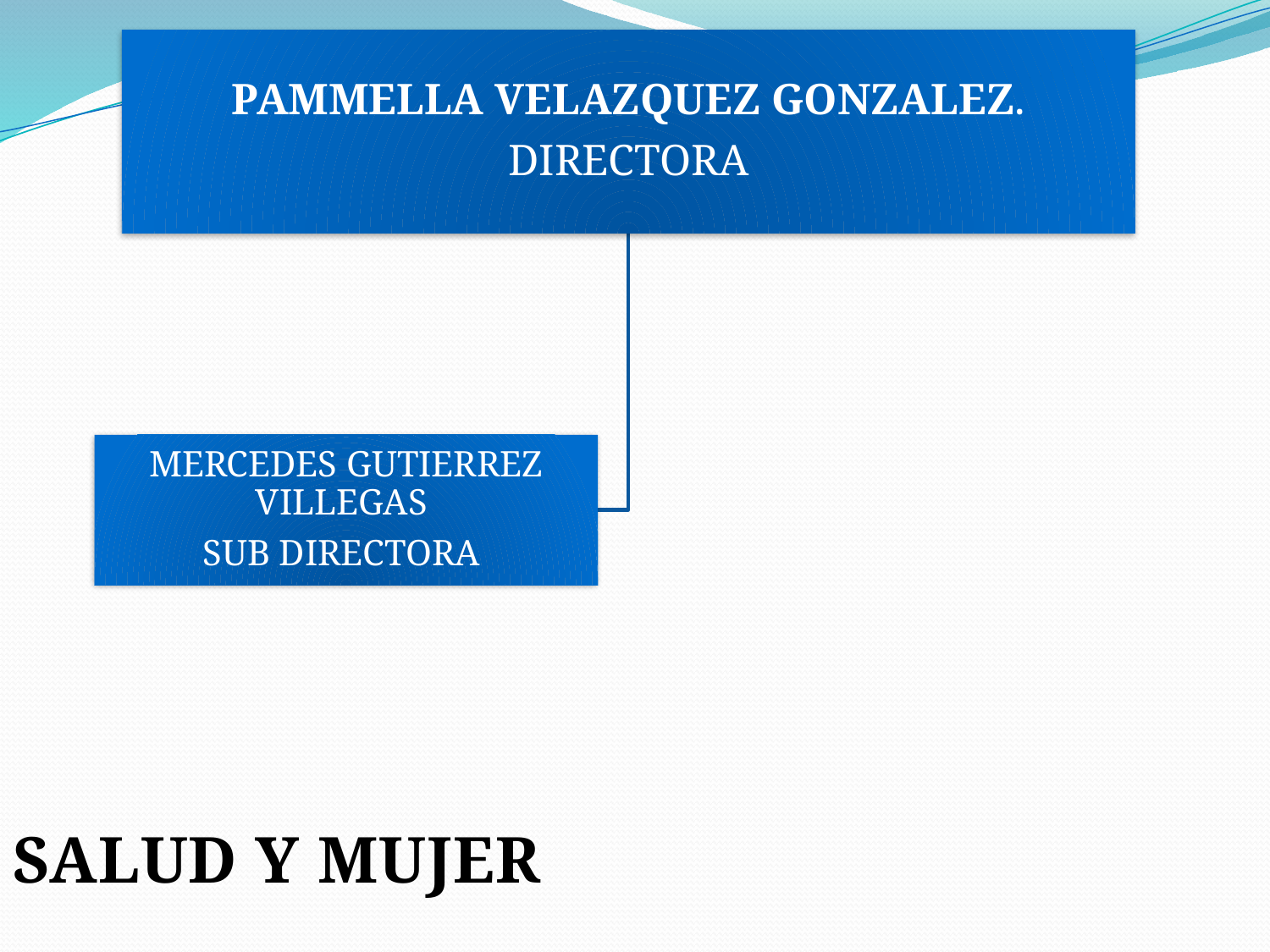

PAMMELLA VELAZQUEZ GONZALEZ.
DIRECTORA
MERCEDES GUTIERREZ VILLEGAS
SUB DIRECTORA
SALUD Y MUJER